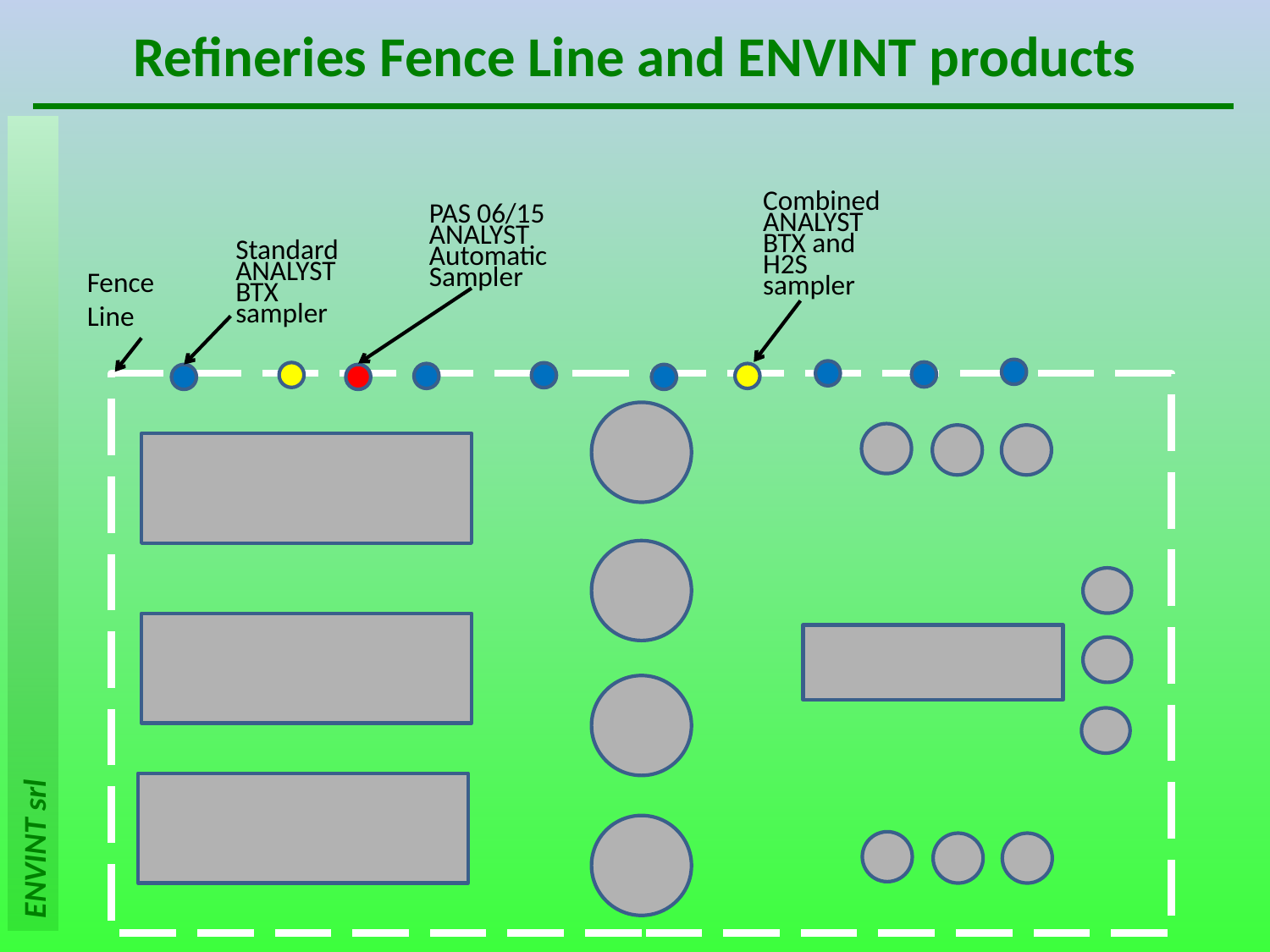

# Refineries Fence Line and ENVINT products
Combined ANALYST BTX and H2S sampler
PAS 06/15  ANALYST Automatic Sampler
Standard ANALYST BTX sampler
Fence Line